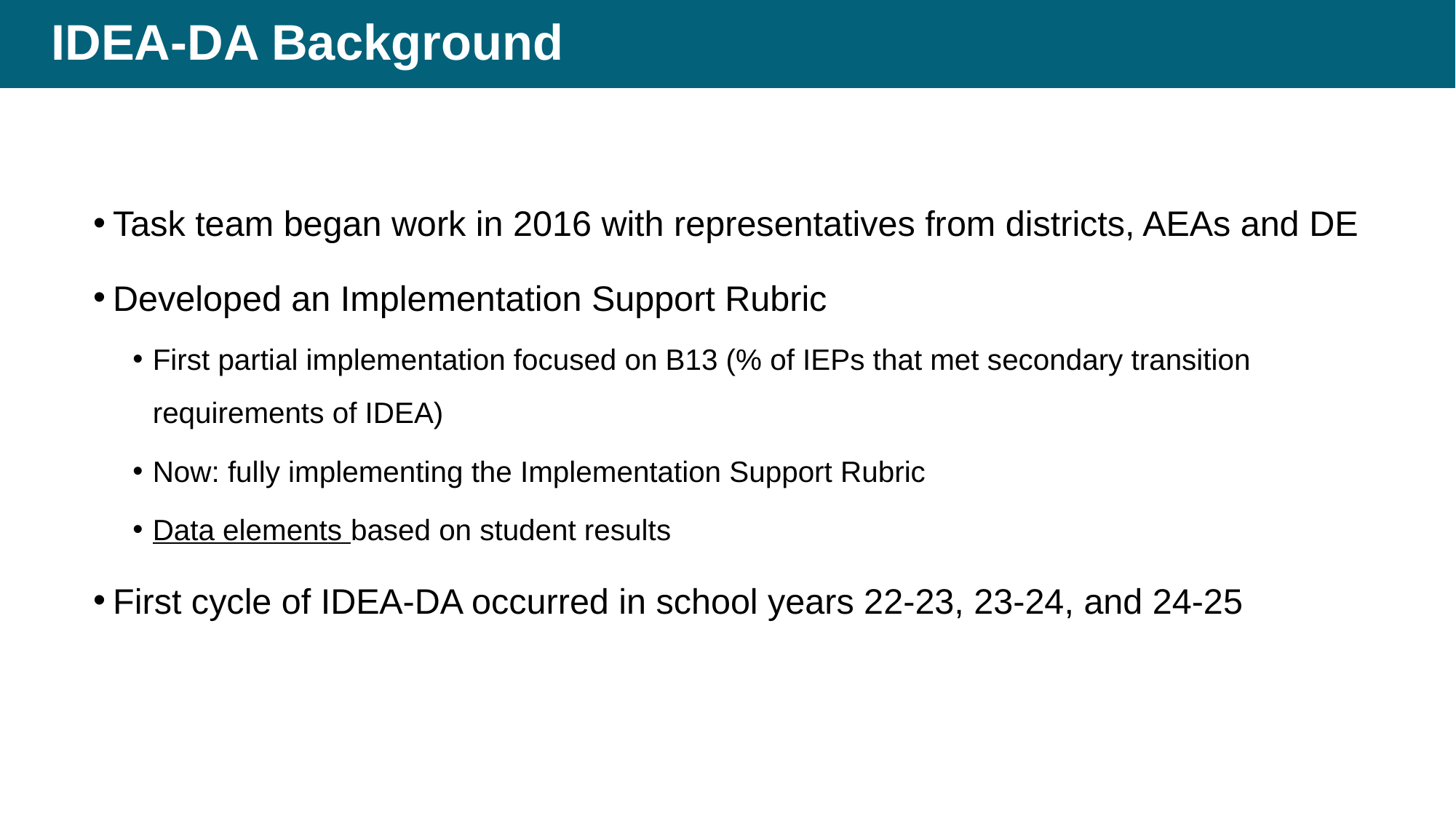

# IDEA-DA Background
Task team began work in 2016 with representatives from districts, AEAs and DE
Developed an Implementation Support Rubric
First partial implementation focused on B13 (% of IEPs that met secondary transition requirements of IDEA)
Now: fully implementing the Implementation Support Rubric
Data elements based on student results
First cycle of IDEA-DA occurred in school years 22-23, 23-24, and 24-25